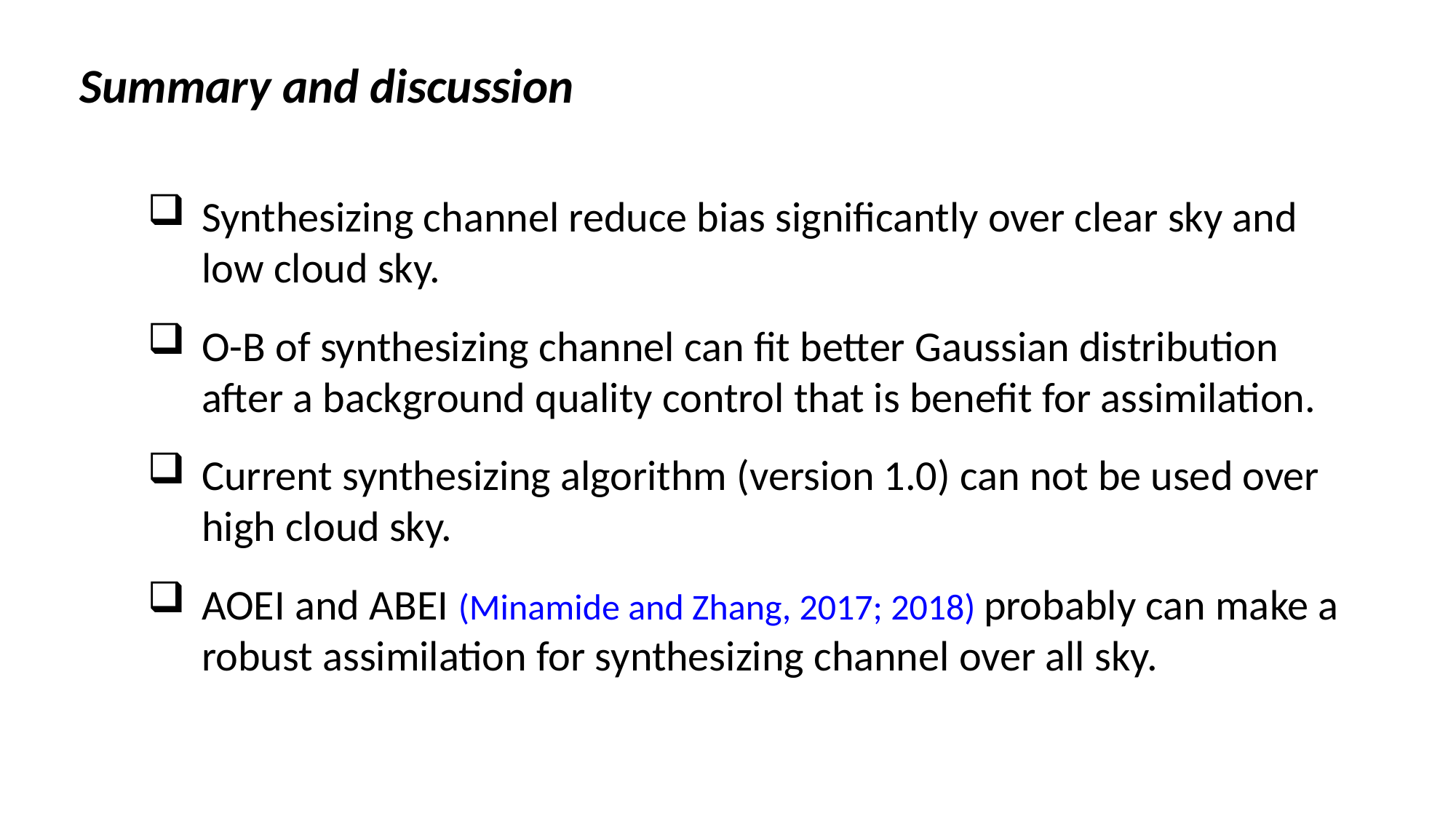

Summary and discussion
Synthesizing channel reduce bias significantly over clear sky and low cloud sky.
O-B of synthesizing channel can fit better Gaussian distribution after a background quality control that is benefit for assimilation.
Current synthesizing algorithm (version 1.0) can not be used over high cloud sky.
AOEI and ABEI (Minamide and Zhang, 2017; 2018) probably can make a robust assimilation for synthesizing channel over all sky.